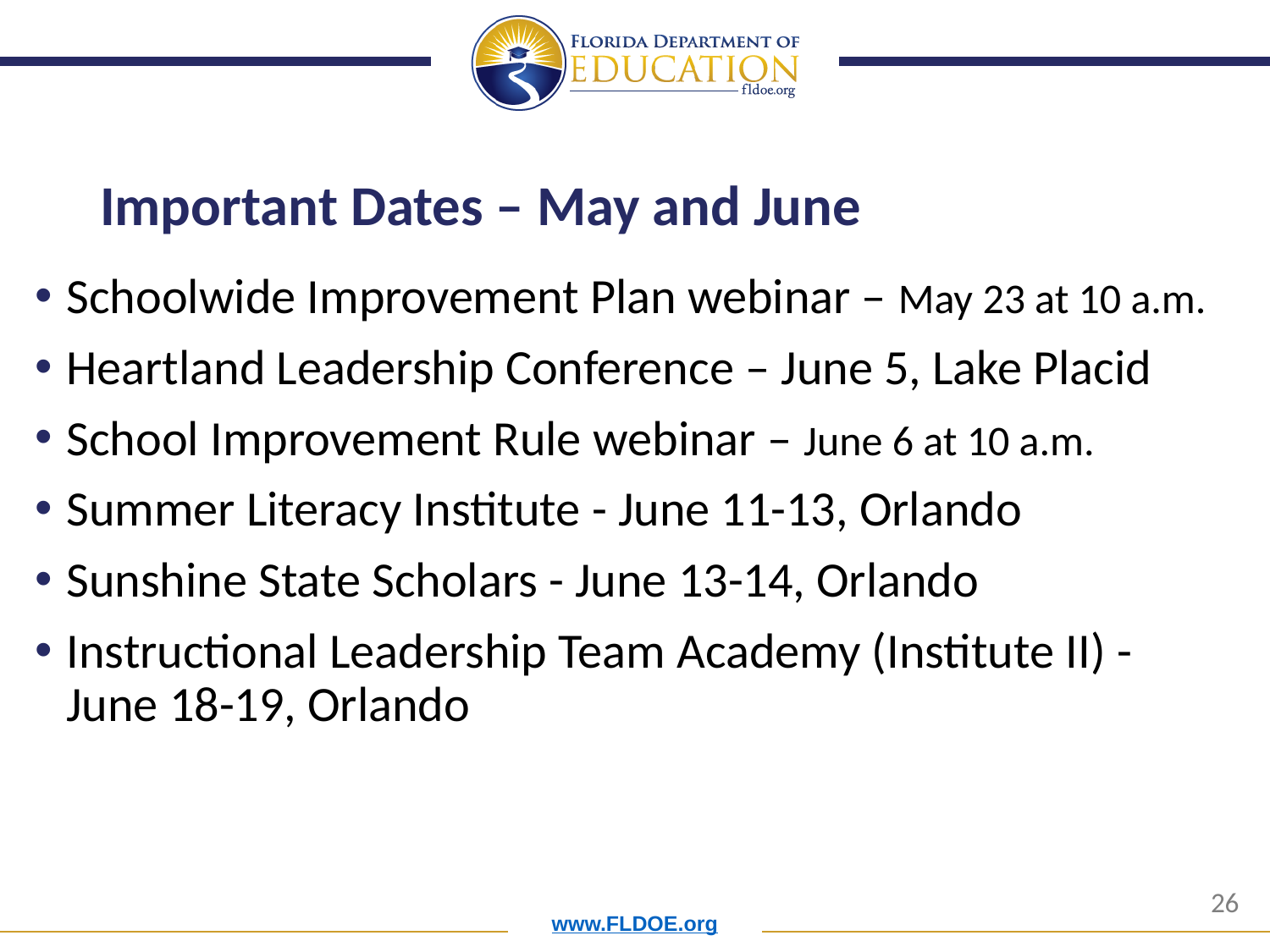

# Important Dates – May and June
Schoolwide Improvement Plan webinar – May 23 at 10 a.m.
Heartland Leadership Conference – June 5, Lake Placid
School Improvement Rule webinar – June 6 at 10 a.m.
Summer Literacy Institute - June 11-13, Orlando
Sunshine State Scholars - June 13-14, Orlando
Instructional Leadership Team Academy (Institute II) -  June 18-19, Orlando